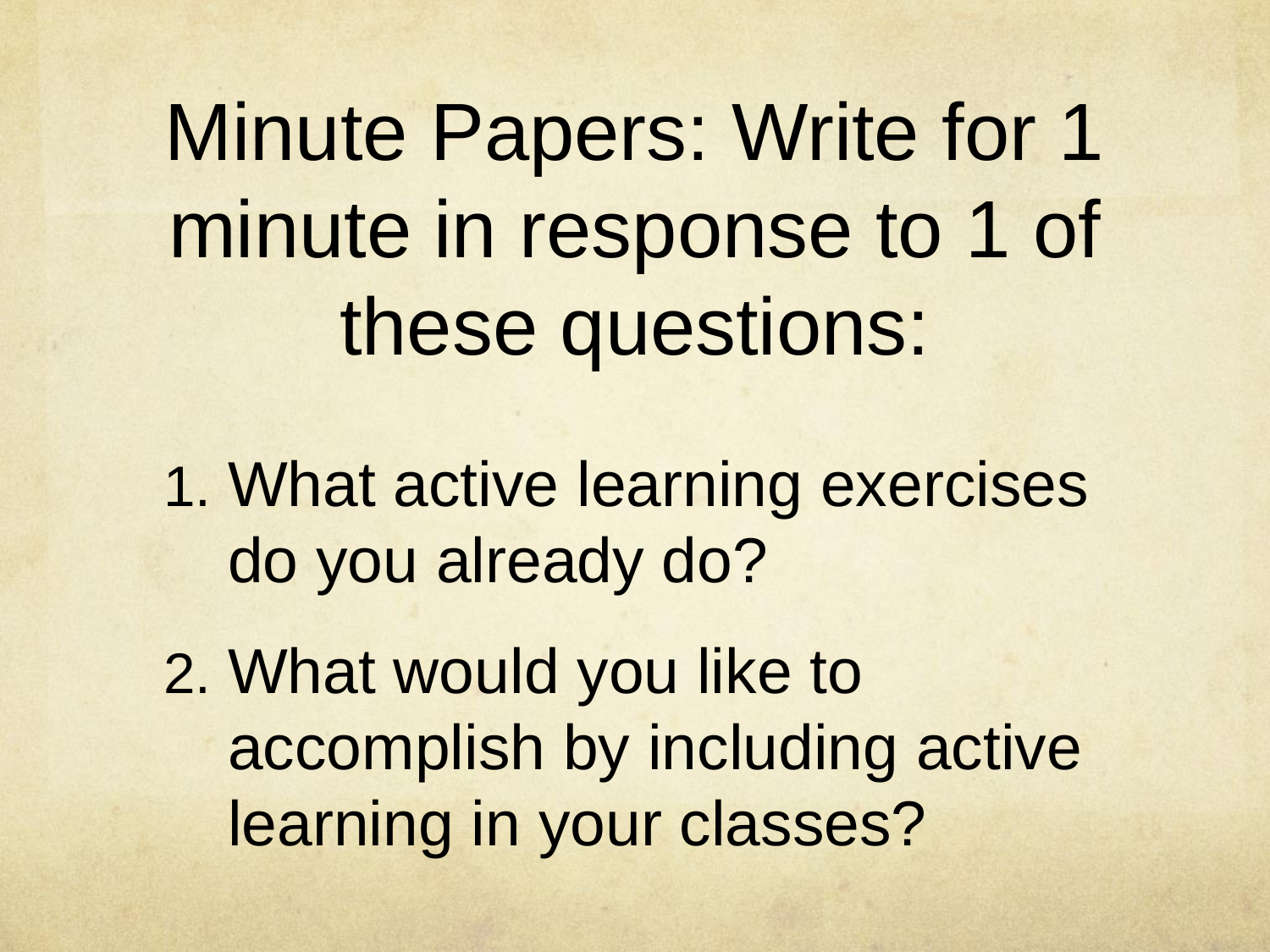

# Minute Papers: Write for 1 minute in response to 1 of these questions:
What active learning exercises do you already do?
What would you like to accomplish by including active learning in your classes?